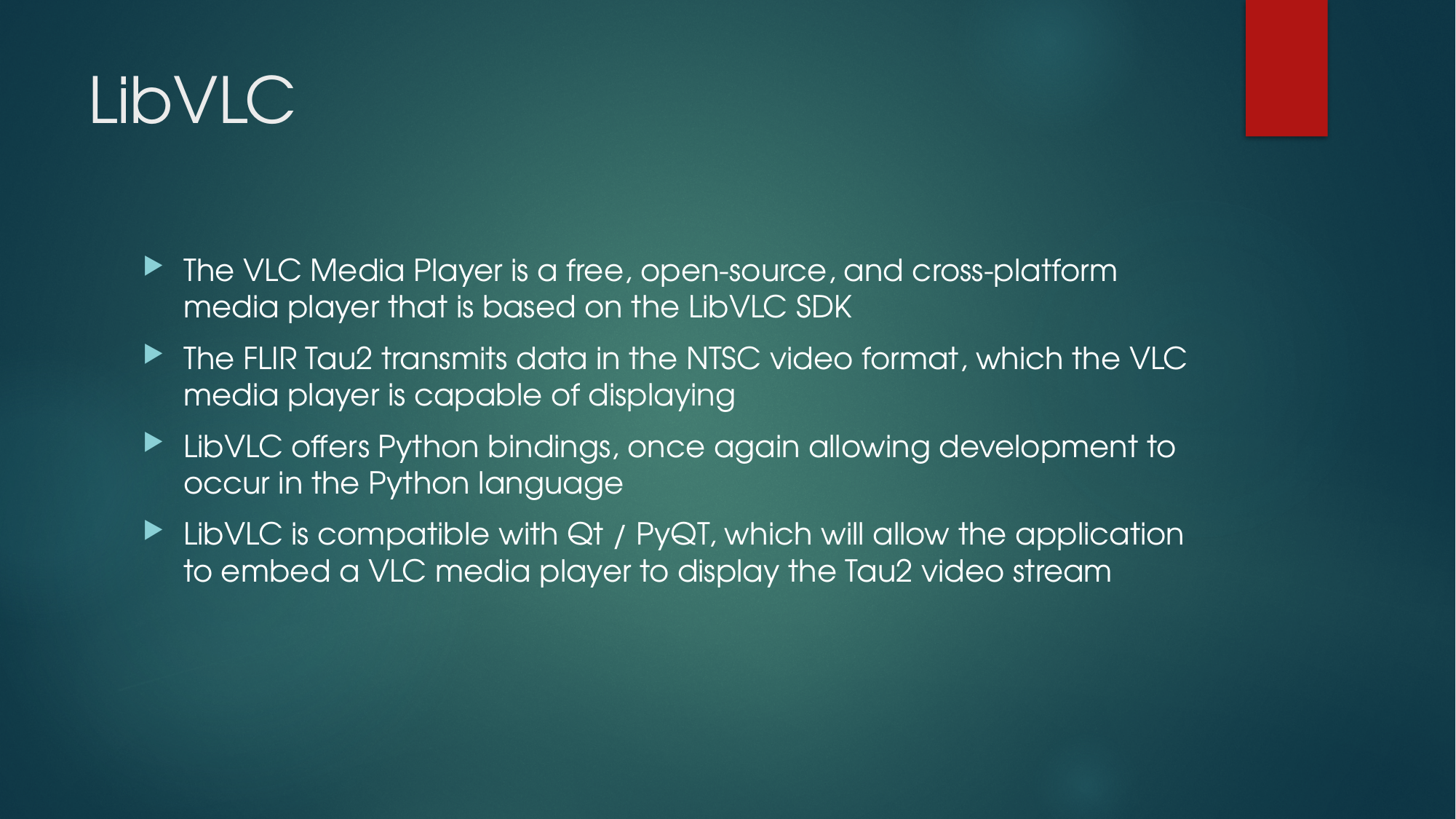

# LibVLC
The VLC Media Player is a free, open-source, and cross-platform media player that is based on the LibVLC SDK
The FLIR Tau2 transmits data in the NTSC video format, which the VLC media player is capable of displaying
LibVLC offers Python bindings, once again allowing development to occur in the Python language
LibVLC is compatible with Qt / PyQT, which will allow the application to embed a VLC media player to display the Tau2 video stream